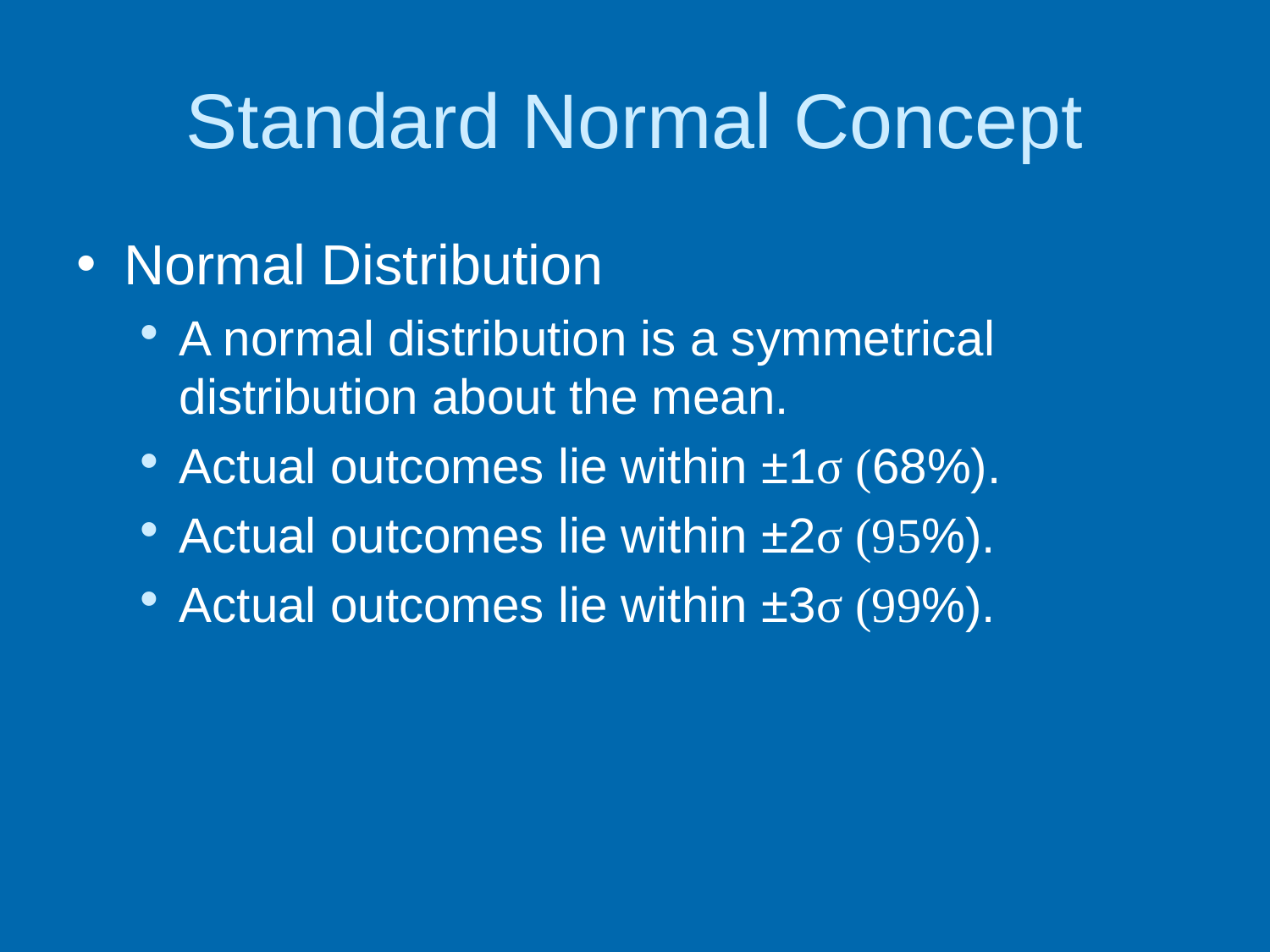

# Standard Normal Concept
Normal Distribution
A normal distribution is a symmetrical distribution about the mean.
Actual outcomes lie within ±1σ (68%).
Actual outcomes lie within ±2σ (95%).
Actual outcomes lie within ±3σ (99%).